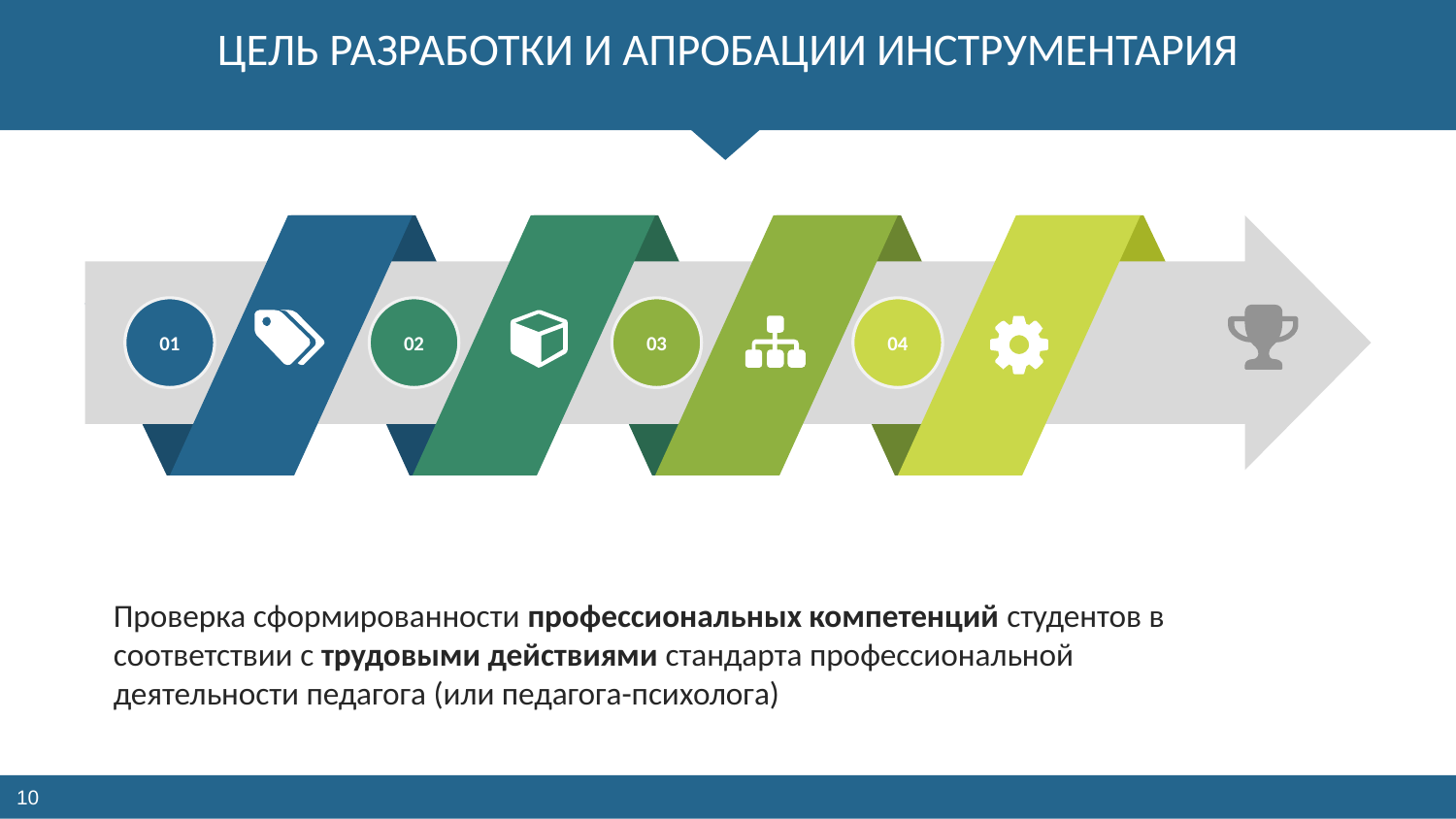

# ЦЕЛЬ РАЗРАБОТКИ И АПРОБАЦИИ ИНСТРУМЕНТАРИЯ

01
02
03
04

Проверка сформированности профессиональных компетенций студентов в соответствии с трудовыми действиями стандарта профессиональной деятельности педагога (или педагога-психолога)